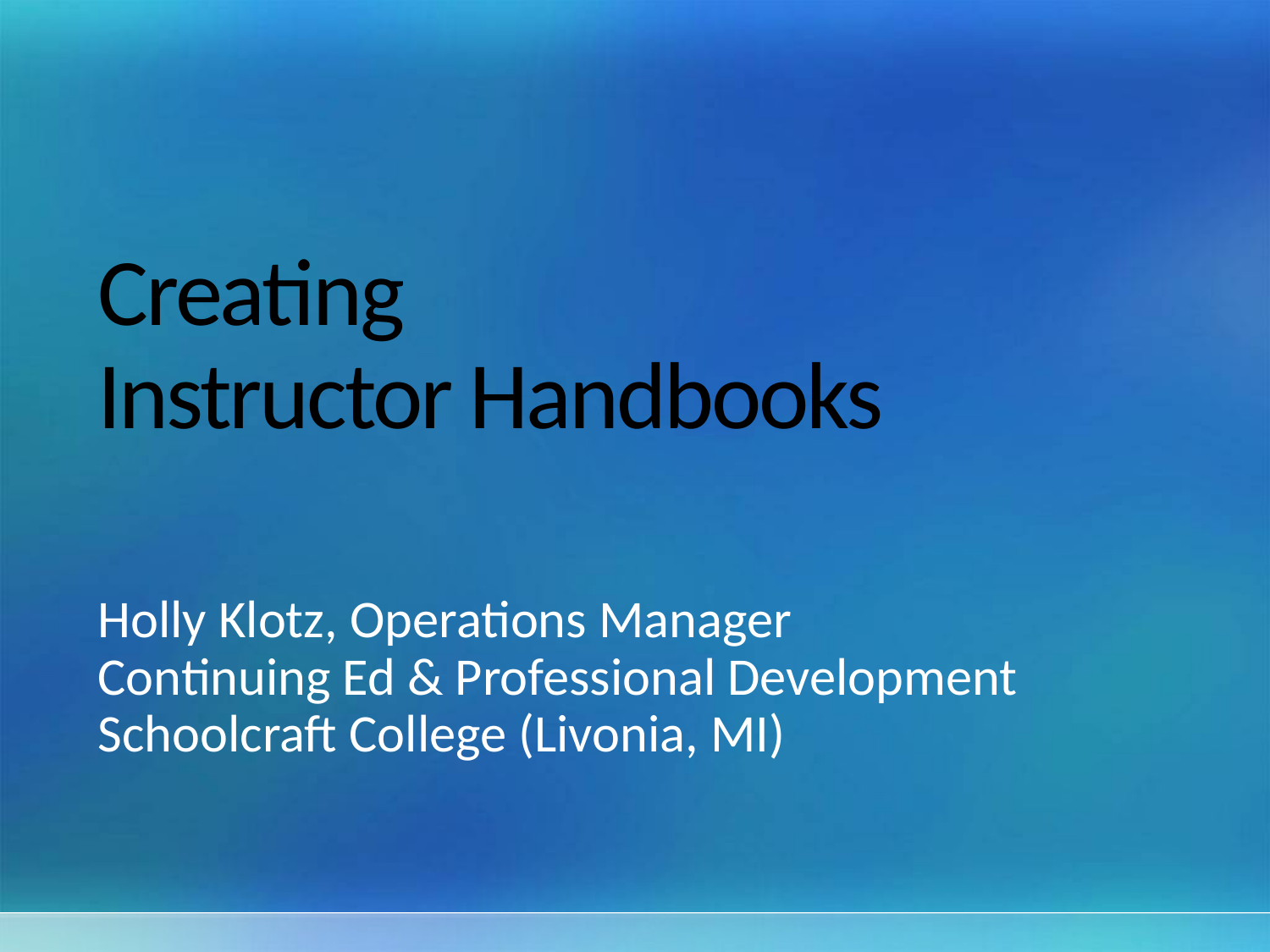

# Creating Instructor Handbooks
Holly Klotz, Operations Manager
Continuing Ed & Professional Development
Schoolcraft College (Livonia, MI)